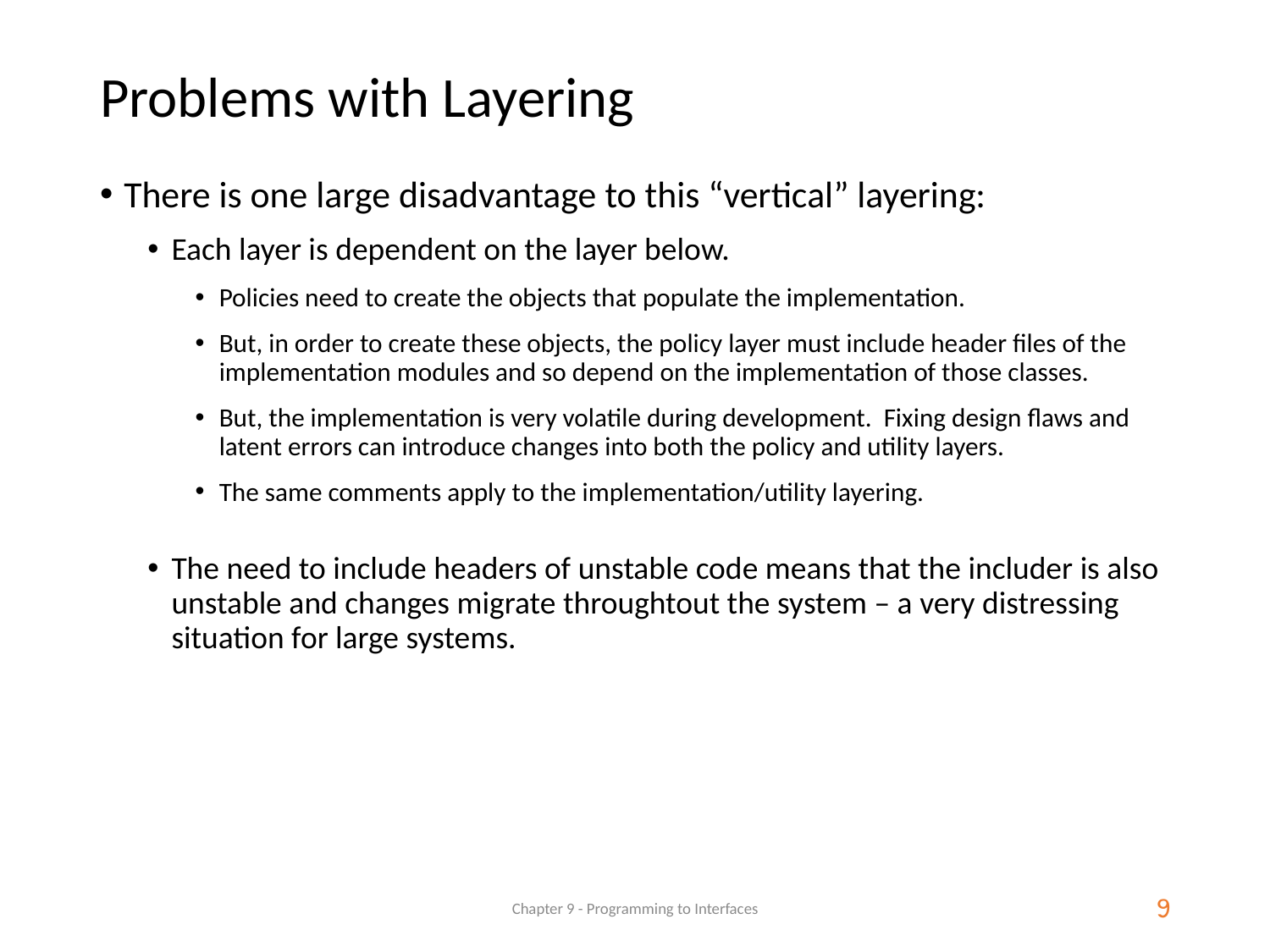

# Problems with Layering
There is one large disadvantage to this “vertical” layering:
Each layer is dependent on the layer below.
Policies need to create the objects that populate the implementation.
But, in order to create these objects, the policy layer must include header files of the implementation modules and so depend on the implementation of those classes.
But, the implementation is very volatile during development.  Fixing design flaws and latent errors can introduce changes into both the policy and utility layers.
The same comments apply to the implementation/utility layering.
The need to include headers of unstable code means that the includer is also unstable and changes migrate throughtout the system – a very distressing situation for large systems.
Chapter 9 - Programming to Interfaces
9